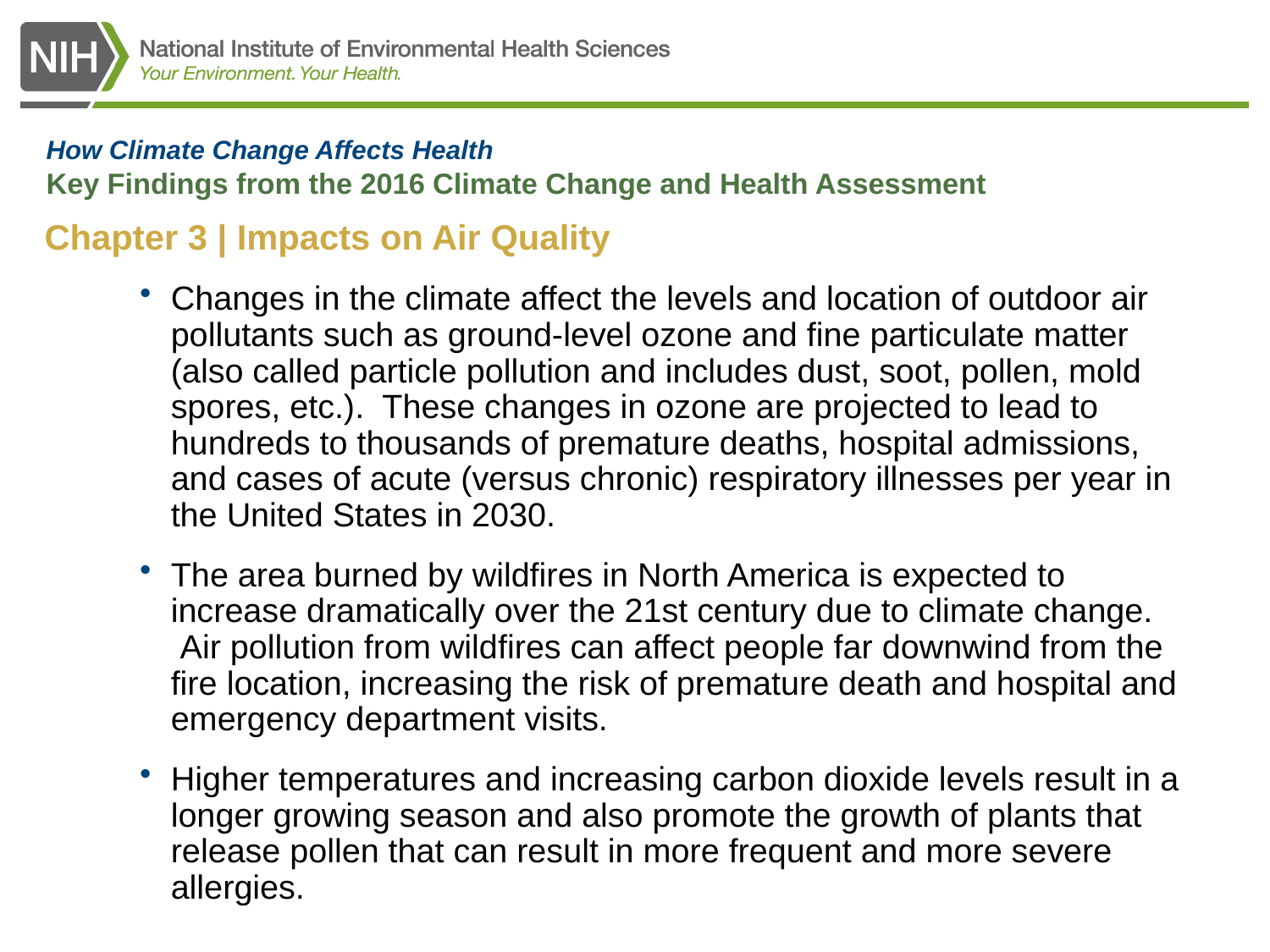

# How Climate Change Affects Health Key Findings from the 2016 Climate Change and Health Assessment
Chapter 3 | Impacts on Air Quality

Changes in the climate affect the levels and location of outdoor air pollutants such as ground-level ozone and fine particulate matter (also called particle pollution and includes dust, soot, pollen, mold spores, etc.).  These changes in ozone are projected to lead to hundreds to thousands of premature deaths, hospital admissions, and cases of acute (versus chronic) respiratory illnesses per year in the United States in 2030.
The area burned by wildfires in North America is expected to increase dramatically over the 21st century due to climate change.  Air pollution from wildfires can affect people far downwind from the fire location, increasing the risk of premature death and hospital and emergency department visits.
Higher temperatures and increasing carbon dioxide levels result in a longer growing season and also promote the growth of plants that release pollen that can result in more frequent and more severe allergies.